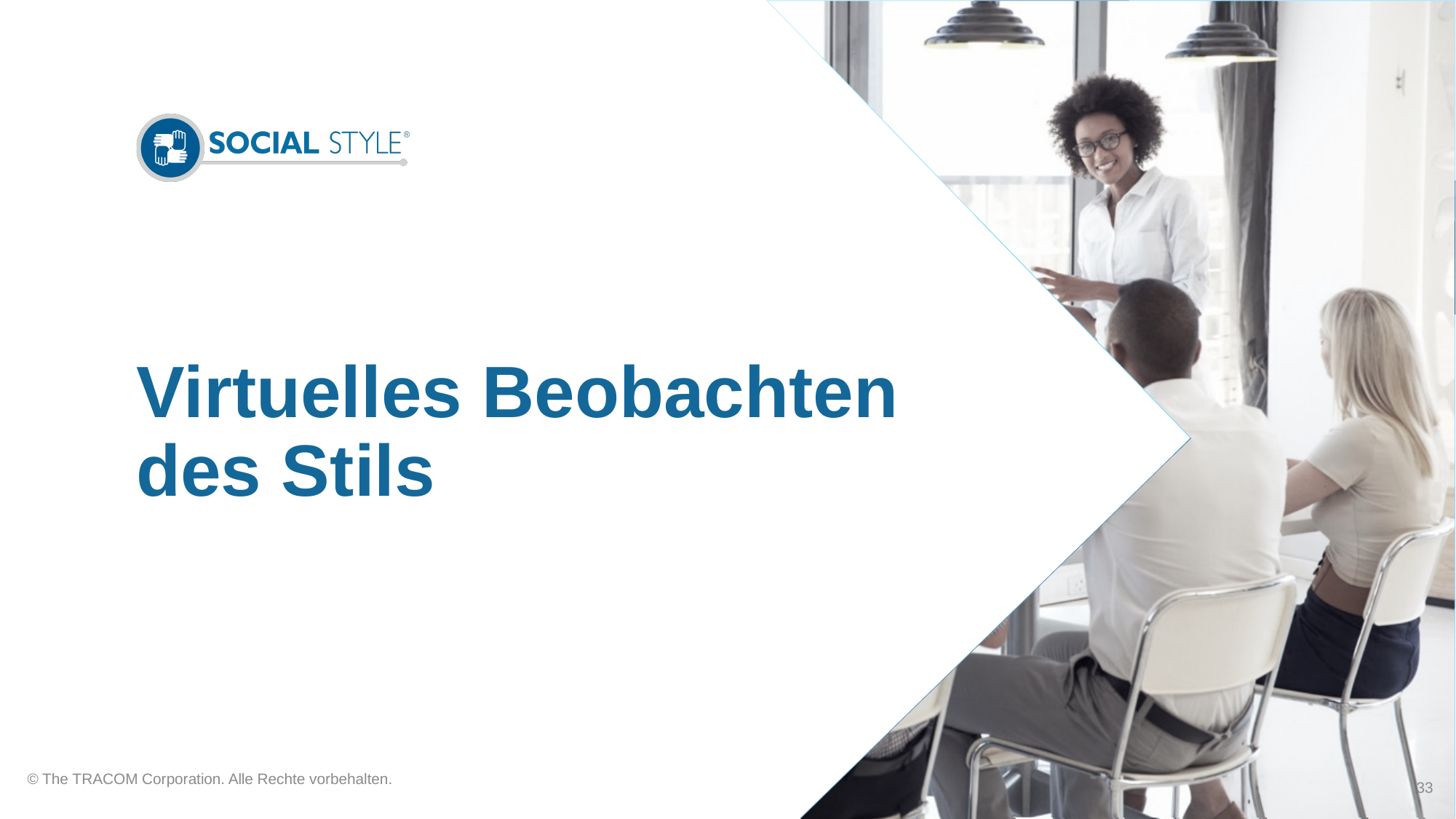

# Virtuelles Beobachten des Stils
© The TRACOM Corporation. Alle Rechte vorbehalten.
33